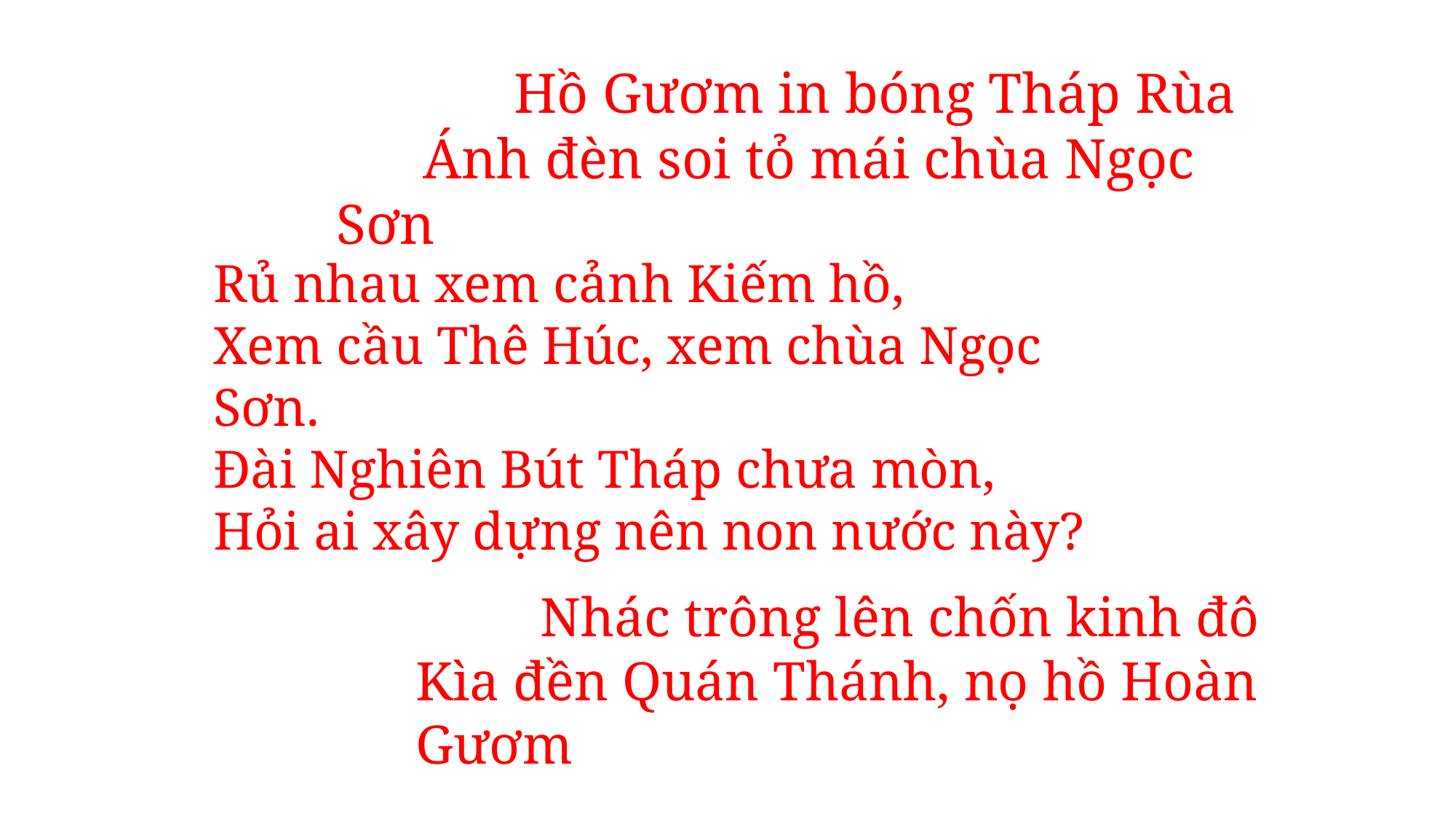

Hồ Gươm in bóng Tháp Rùa
       Ánh đèn soi tỏ mái chùa Ngọc Sơn
Rủ nhau xem cảnh Kiếm hồ,
Xem cầu Thê Húc, xem chùa Ngọc Sơn.
Đài Nghiên Bút Tháp chưa mòn,
Hỏi ai xây dựng nên non nước này?
         Nhác trông lên chốn kinh đô
Kìa đền Quán Thánh, nọ hồ Hoàn Gươm